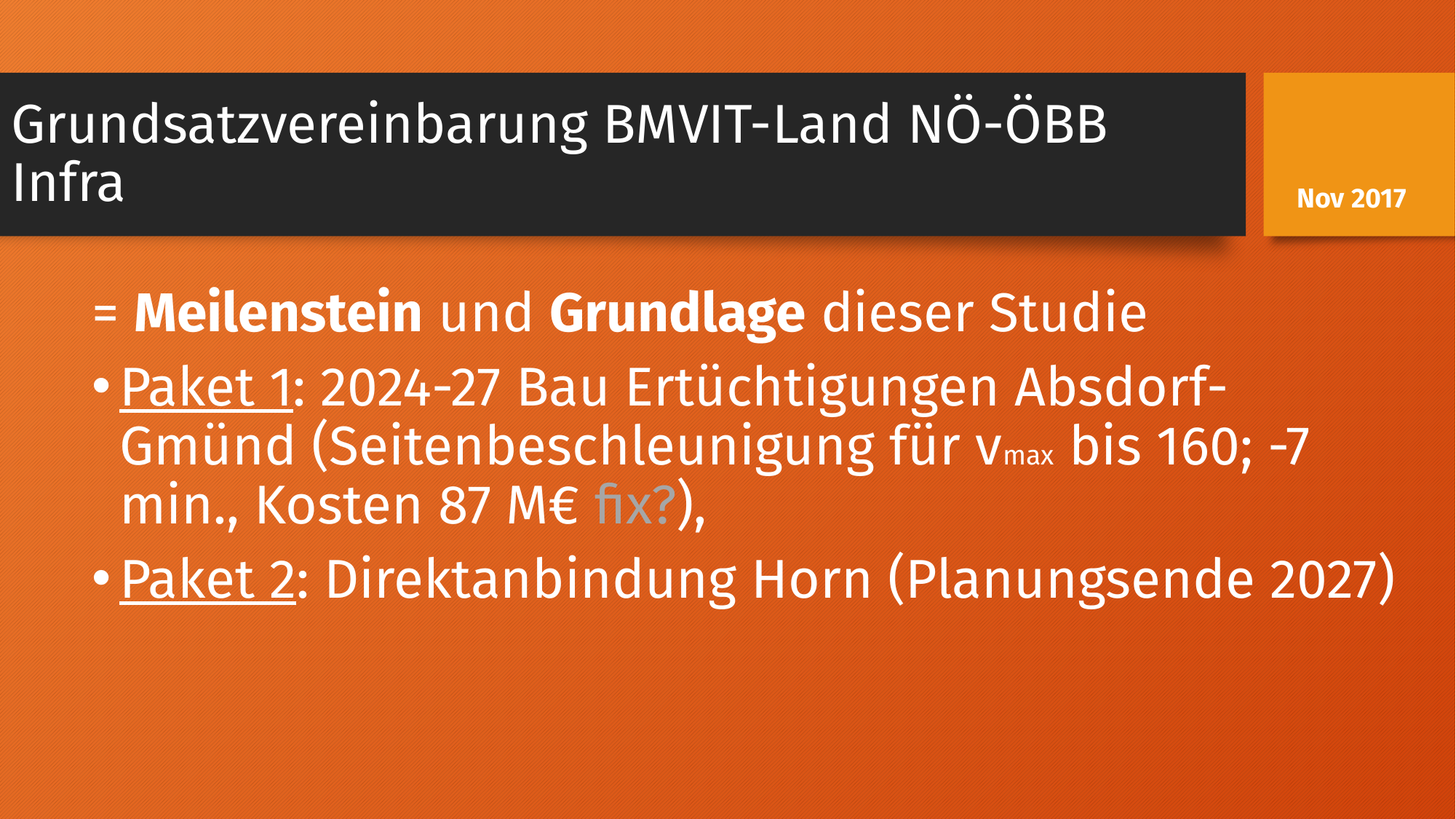

# Grundsatzvereinbarung BMVIT-Land NÖ-ÖBB Infra
Nov 2017
= Meilenstein und Grundlage dieser Studie
Paket 1: 2024-27 Bau Ertüchtigungen Absdorf-Gmünd (Seitenbeschleunigung für vmax bis 160; -7 min., Kosten 87 M€ fix?),
Paket 2: Direktanbindung Horn (Planungsende 2027)